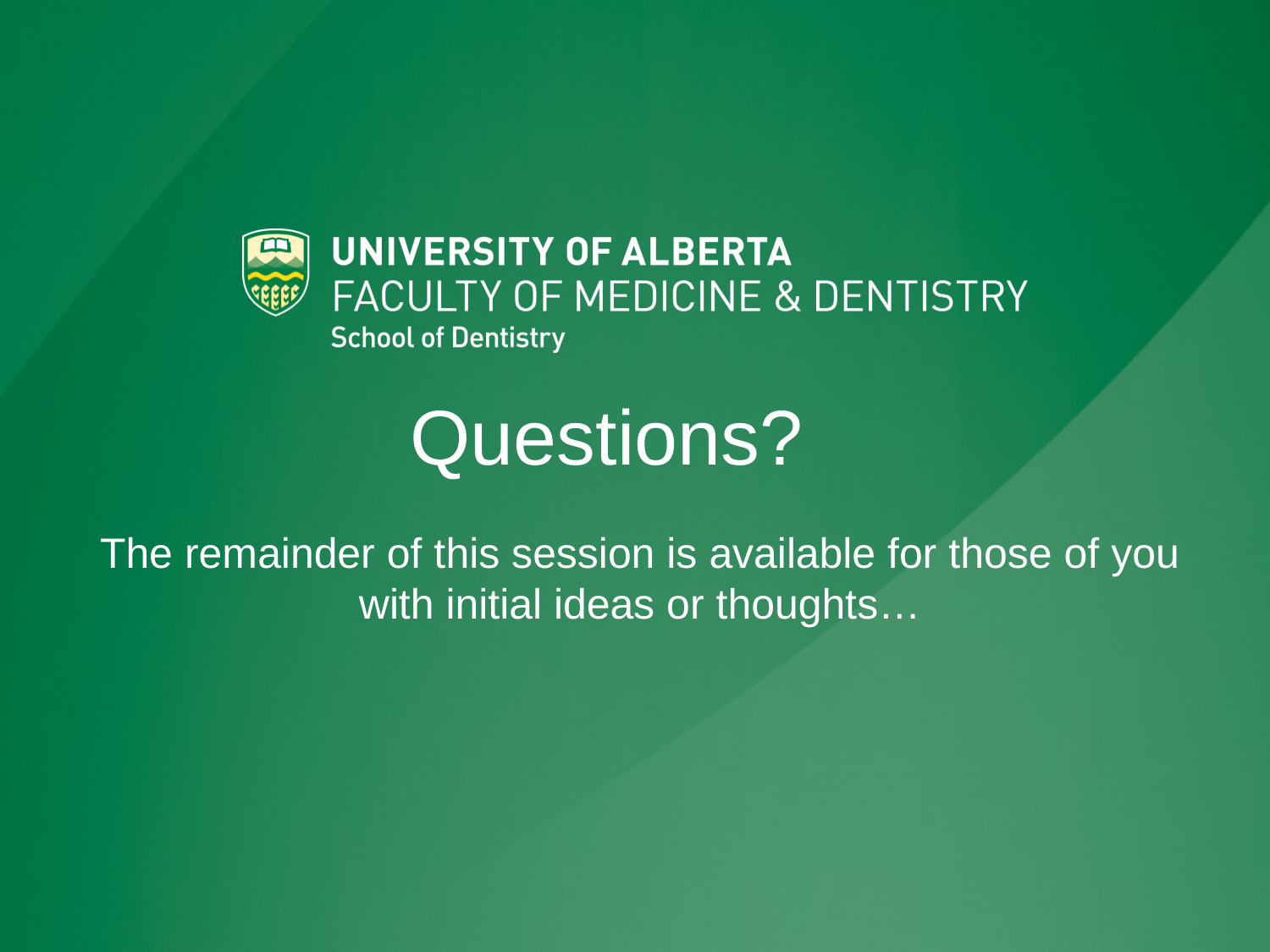

Questions?
The remainder of this session is available for those of you with initial ideas or thoughts…